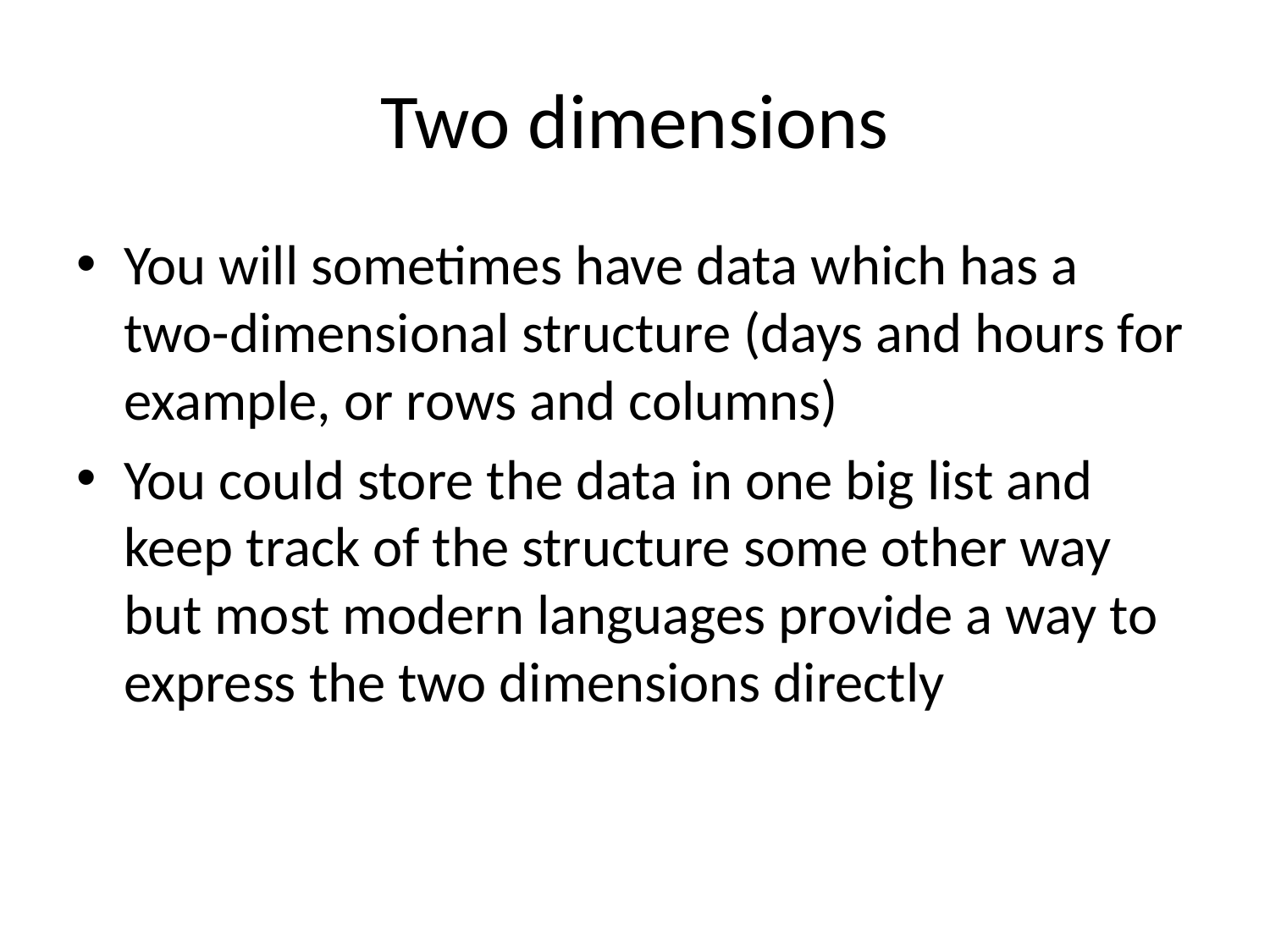

# Two dimensions
You will sometimes have data which has a two-dimensional structure (days and hours for example, or rows and columns)
You could store the data in one big list and keep track of the structure some other way but most modern languages provide a way to express the two dimensions directly